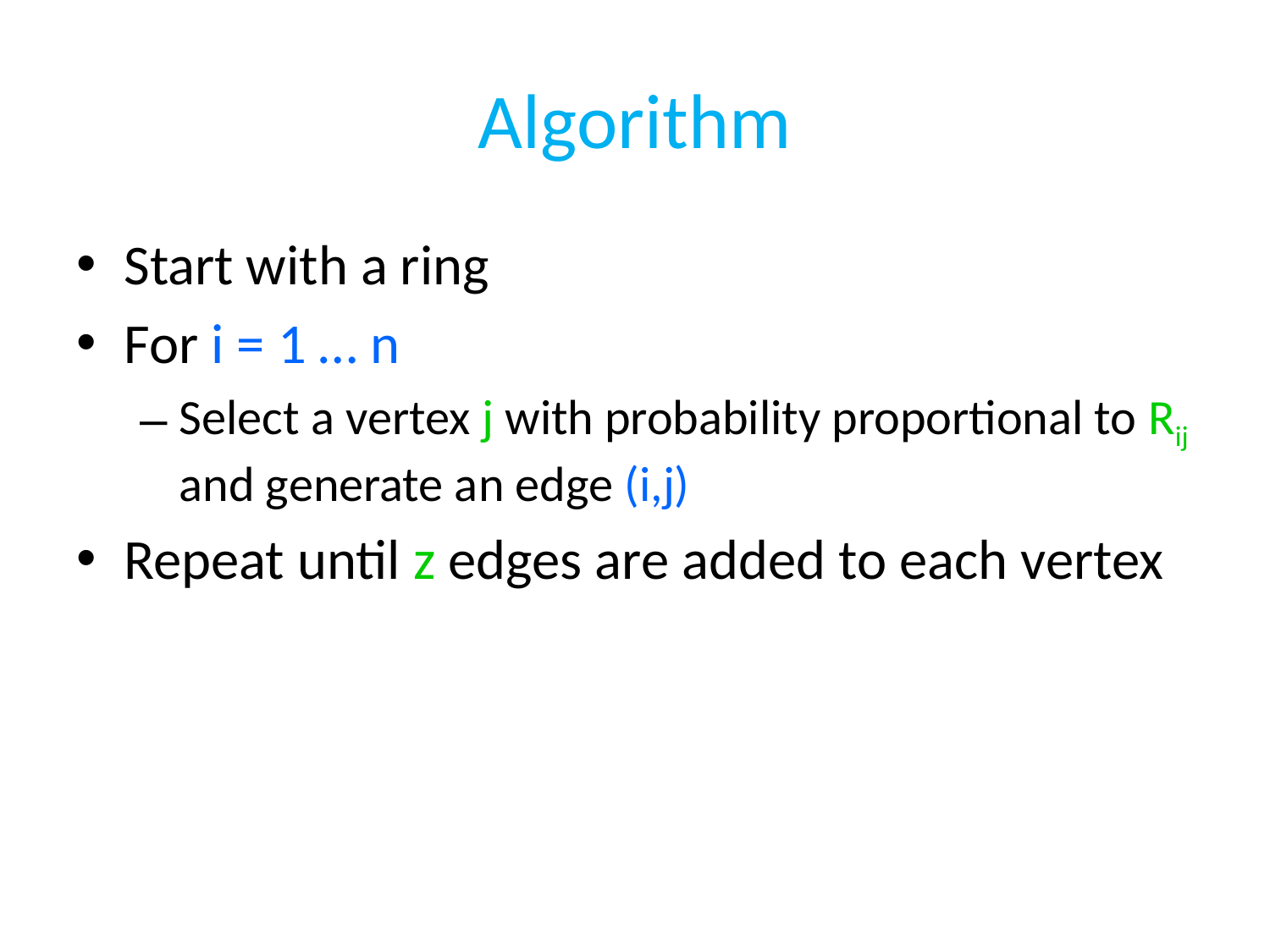

# Algorithm
Start with a ring
For i = 1 … n
Select a vertex j with probability proportional to Rij and generate an edge (i,j)
Repeat until z edges are added to each vertex